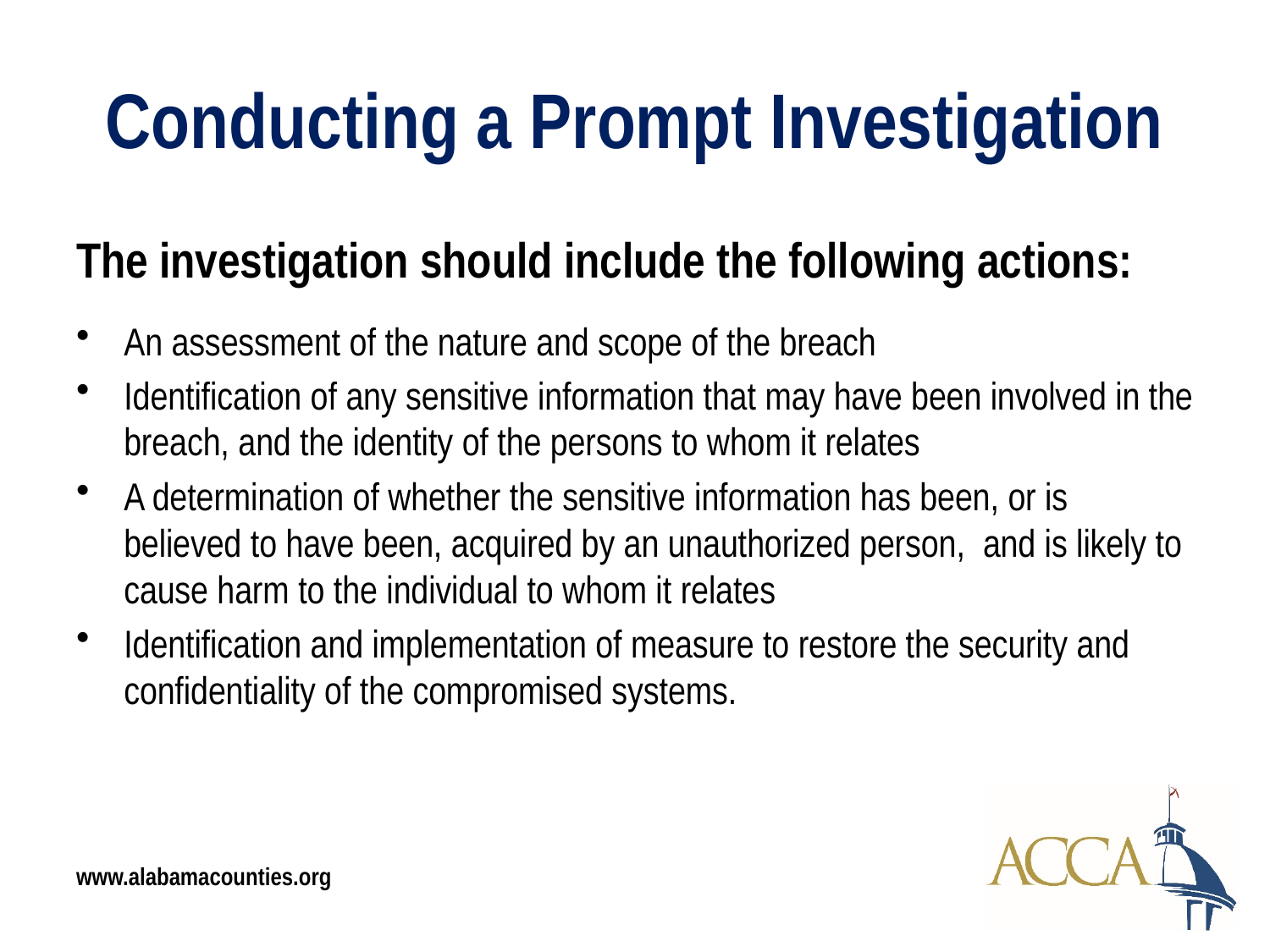

# Conducting a Prompt Investigation
The investigation should include the following actions:
An assessment of the nature and scope of the breach
Identification of any sensitive information that may have been involved in the breach, and the identity of the persons to whom it relates
A determination of whether the sensitive information has been, or is believed to have been, acquired by an unauthorized person,  and is likely to cause harm to the individual to whom it relates
Identification and implementation of measure to restore the security and confidentiality of the compromised systems.
www.alabamacounties.org